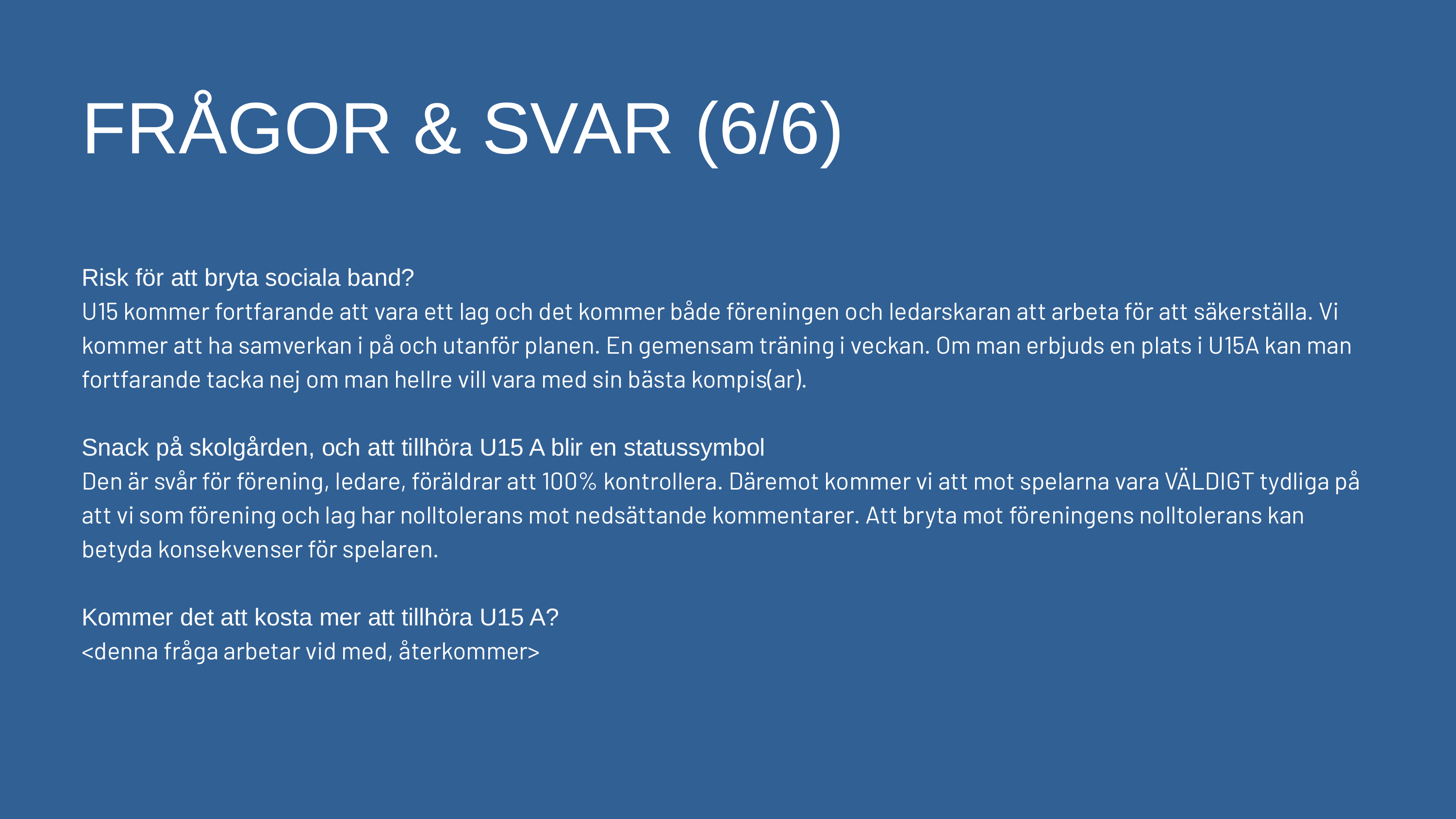

FRÅGOR & SVAR (6/6)
Risk för att bryta sociala band?
U15 kommer fortfarande att vara ett lag och det kommer både föreningen och ledarskaran att arbeta för att säkerställa. Vi kommer att ha samverkan i på och utanför planen. En gemensam träning i veckan. Om man erbjuds en plats i U15A kan man fortfarande tacka nej om man hellre vill vara med sin bästa kompis(ar).

Snack på skolgården, och att tillhöra U15 A blir en statussymbol
Den är svår för förening, ledare, föräldrar att 100% kontrollera. Däremot kommer vi att mot spelarna vara VÄLDIGT tydliga på att vi som förening och lag har nolltolerans mot nedsättande kommentarer. Att bryta mot föreningens nolltolerans kan betyda konsekvenser för spelaren.

Kommer det att kosta mer att tillhöra U15 A?
<denna fråga arbetar vid med, återkommer>